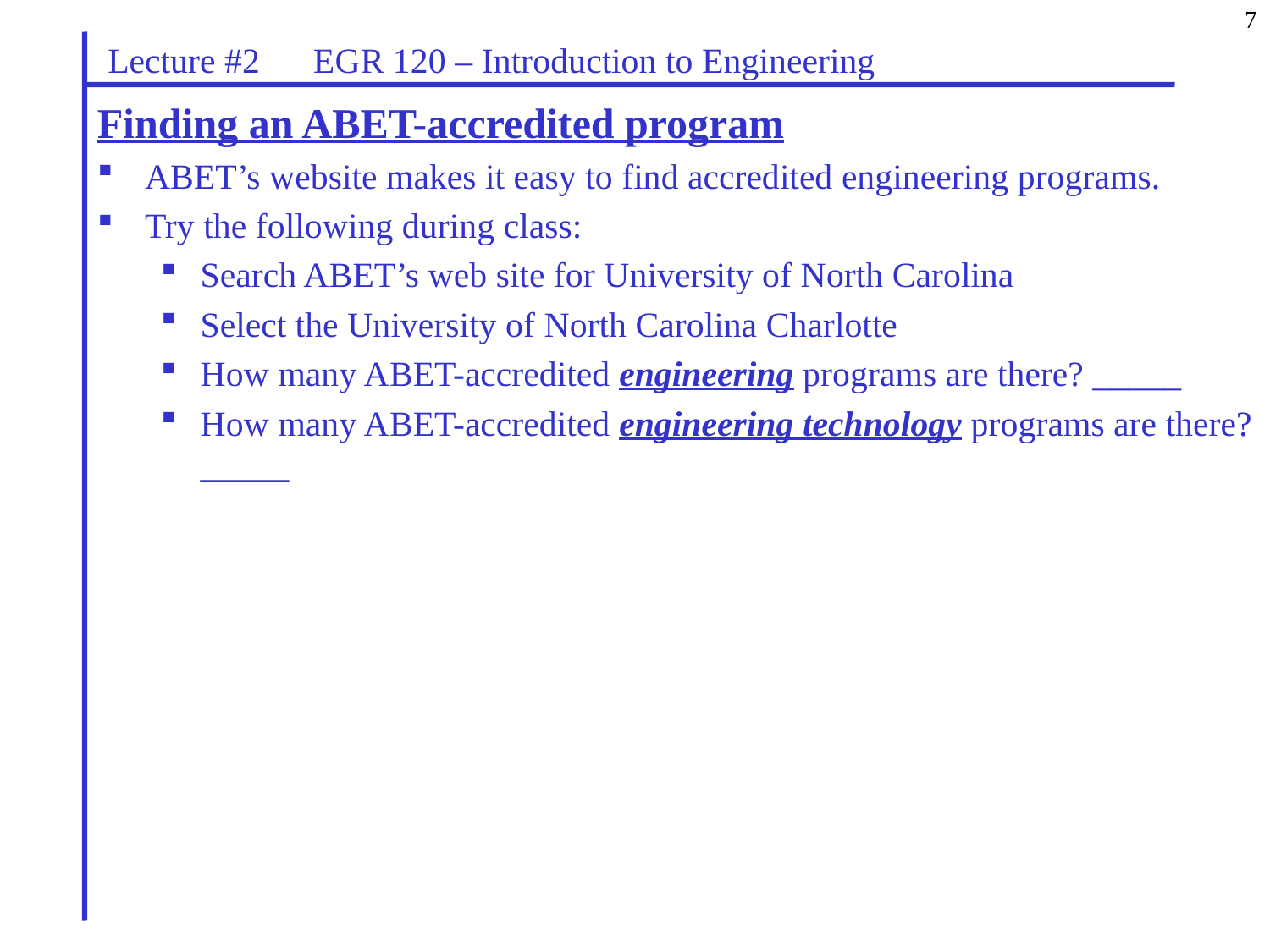

7

Lecture #2      EGR 120 – Introduction to Engineering

Finding an ABET-accredited program
ABET’s website makes it easy to find accredited engineering programs.
Try the following during class:
Search ABET’s web site for University of North Carolina
Select the University of North Carolina Charlotte
How many ABET-accredited engineering programs are there? _____
How many ABET-accredited engineering technology programs are there? _____